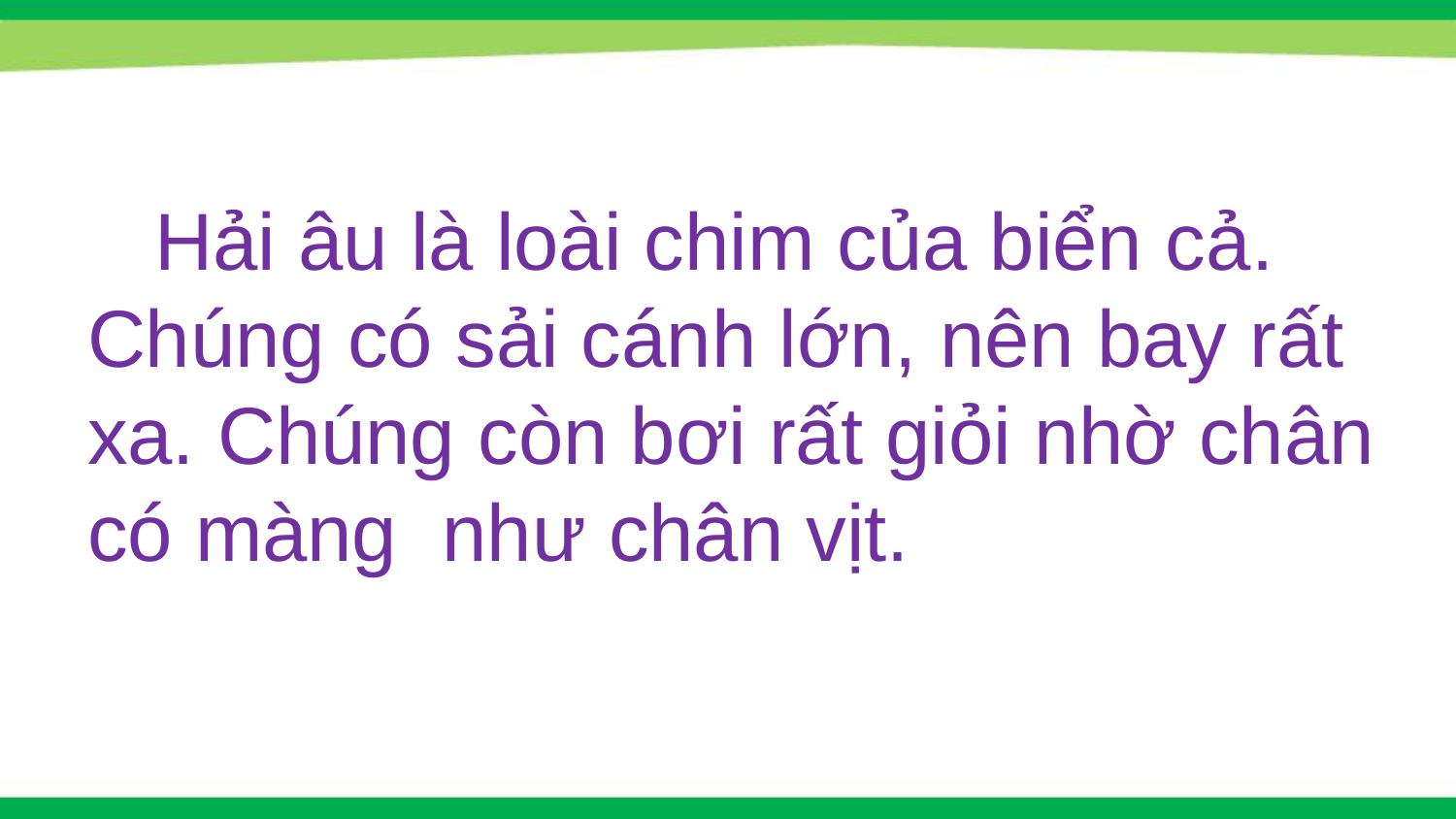

# Hải âu là loài chim của biển cả. Chúng có sải cánh lớn, nên bay rất xa. Chúng còn bơi rất giỏi nhờ chân có màng  như chân vịt.